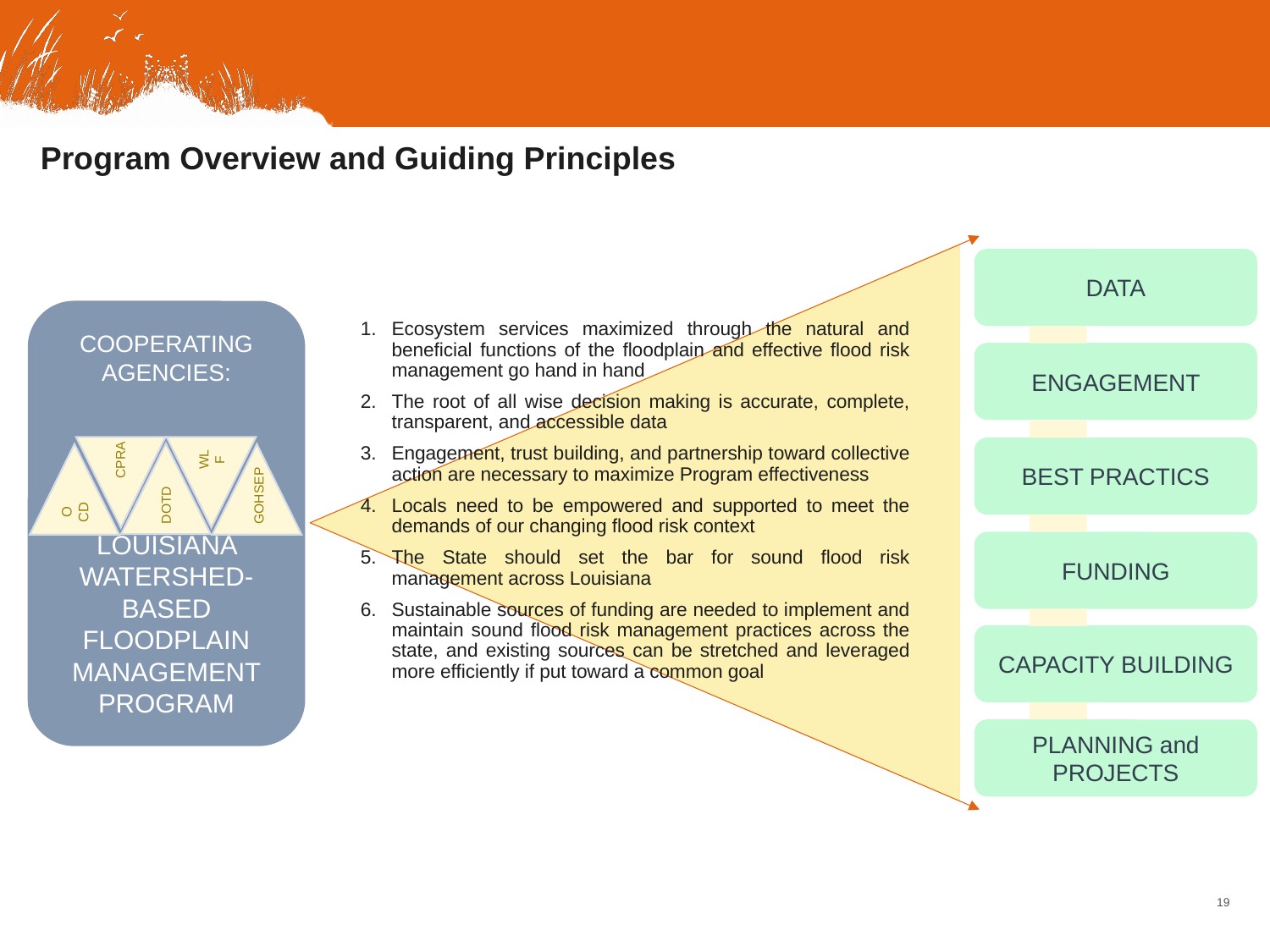

# Program Overview and Guiding Principles

DATA

ENGAGEMENT

BEST PRACTICS

FUNDING

CAPACITY BUILDING

PLANNING and PROJECTS
COOPERATING AGENCIES:

Louisiana Watershed-Based Floodplain Management Program
CPRA

WLF

OCD
DOTD
GOHSEP
Ecosystem services maximized through the natural and beneficial functions of the floodplain and effective flood risk management go hand in hand
The root of all wise decision making is accurate, complete, transparent, and accessible data
Engagement, trust building, and partnership toward collective action are necessary to maximize Program effectiveness
Locals need to be empowered and supported to meet the demands of our changing flood risk context
The State should set the bar for sound flood risk management across Louisiana
Sustainable sources of funding are needed to implement and maintain sound flood risk management practices across the state, and existing sources can be stretched and leveraged more efficiently if put toward a common goal